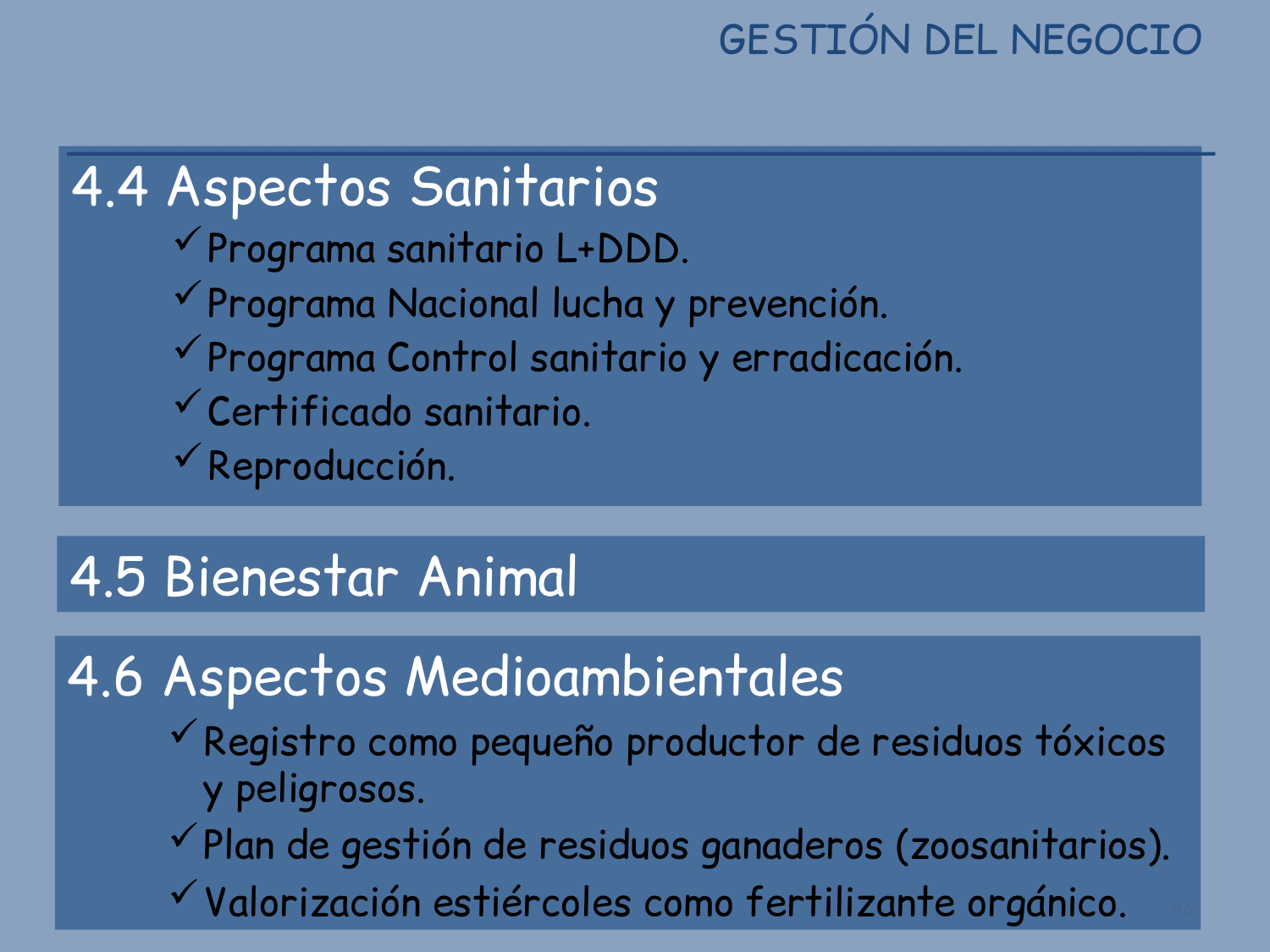

GESTIÓN DEL NEGOCIO                                                ______________________________________________
#
4.4 Aspectos Sanitarios
Programa sanitario L+DDD.
Programa Nacional lucha y prevención.
Programa Control sanitario y erradicación.
Certificado sanitario.
Reproducción.

4.5 Bienestar Animal
4.6 Aspectos Medioambientales
Registro como pequeño productor de residuos tóxicos y peligrosos.
Plan de gestión de residuos ganaderos (zoosanitarios).
Valorización estiércoles como fertilizante orgánico.
46